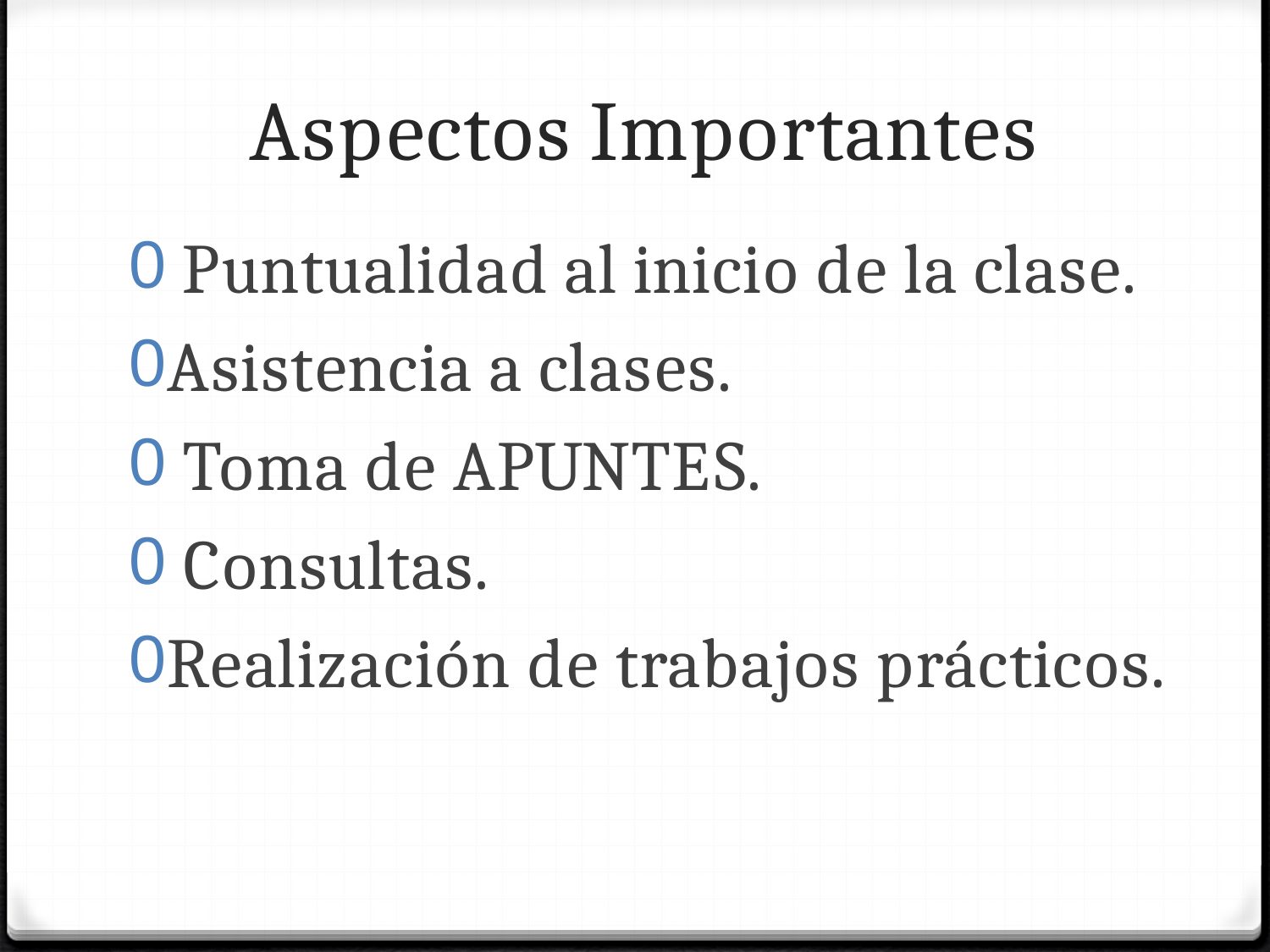

# Aspectos Importantes
 Puntualidad al inicio de la clase.
Asistencia a clases.
 Toma de APUNTES.
 Consultas.
Realización de trabajos prácticos.